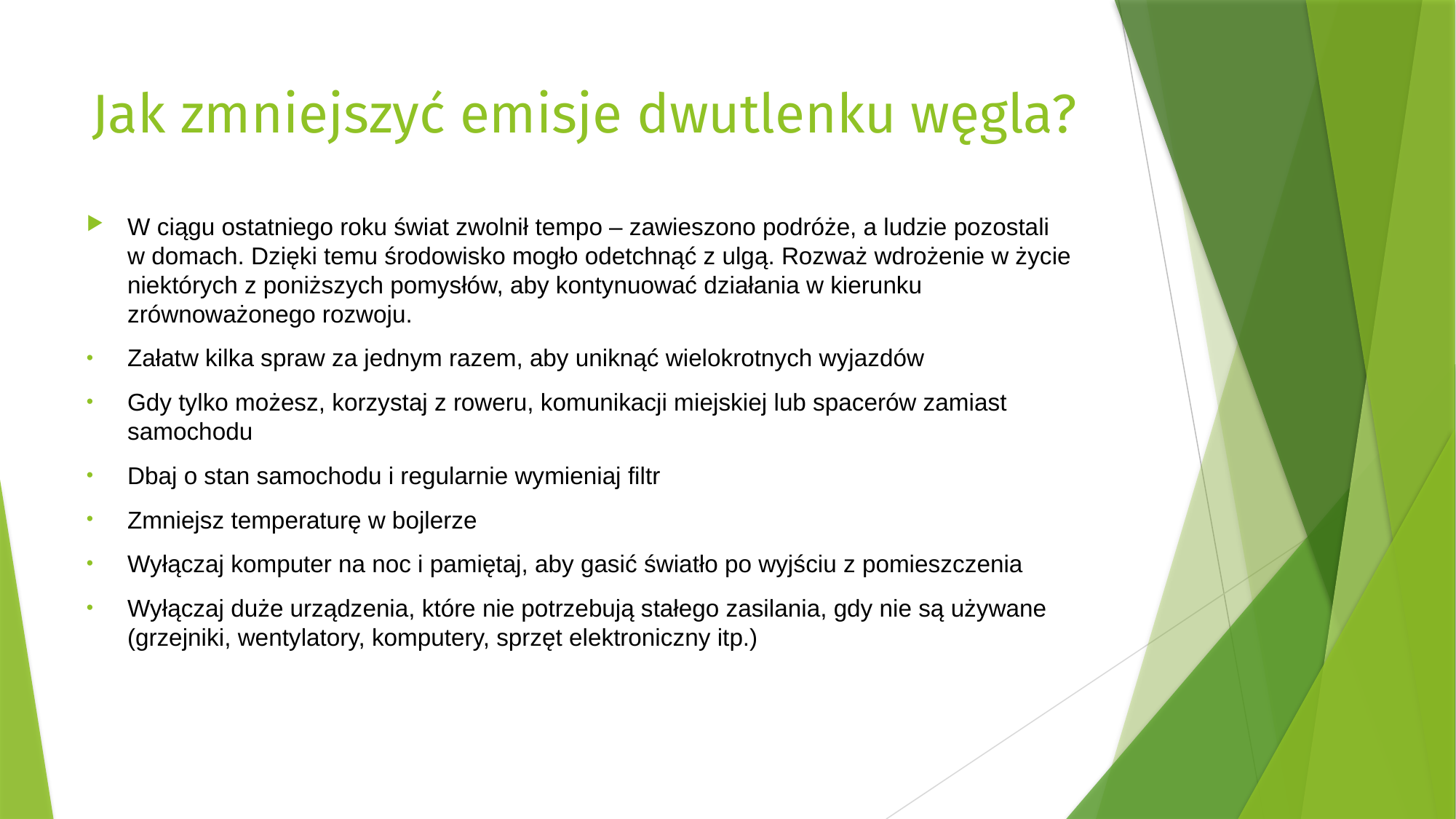

# Jak zmniejszyć emisje dwutlenku węgla?
W ciągu ostatniego roku świat zwolnił tempo – zawieszono podróże, a ludzie pozostali w domach. Dzięki temu środowisko mogło odetchnąć z ulgą. Rozważ wdrożenie w życie niektórych z poniższych pomysłów, aby kontynuować działania w kierunku zrównoważonego rozwoju.
Załatw kilka spraw za jednym razem, aby uniknąć wielokrotnych wyjazdów
Gdy tylko możesz, korzystaj z roweru, komunikacji miejskiej lub spacerów zamiast samochodu
Dbaj o stan samochodu i regularnie wymieniaj filtr
Zmniejsz temperaturę w bojlerze
Wyłączaj komputer na noc i pamiętaj, aby gasić światło po wyjściu z pomieszczenia
Wyłączaj duże urządzenia, które nie potrzebują stałego zasilania, gdy nie są używane (grzejniki, wentylatory, komputery, sprzęt elektroniczny itp.)